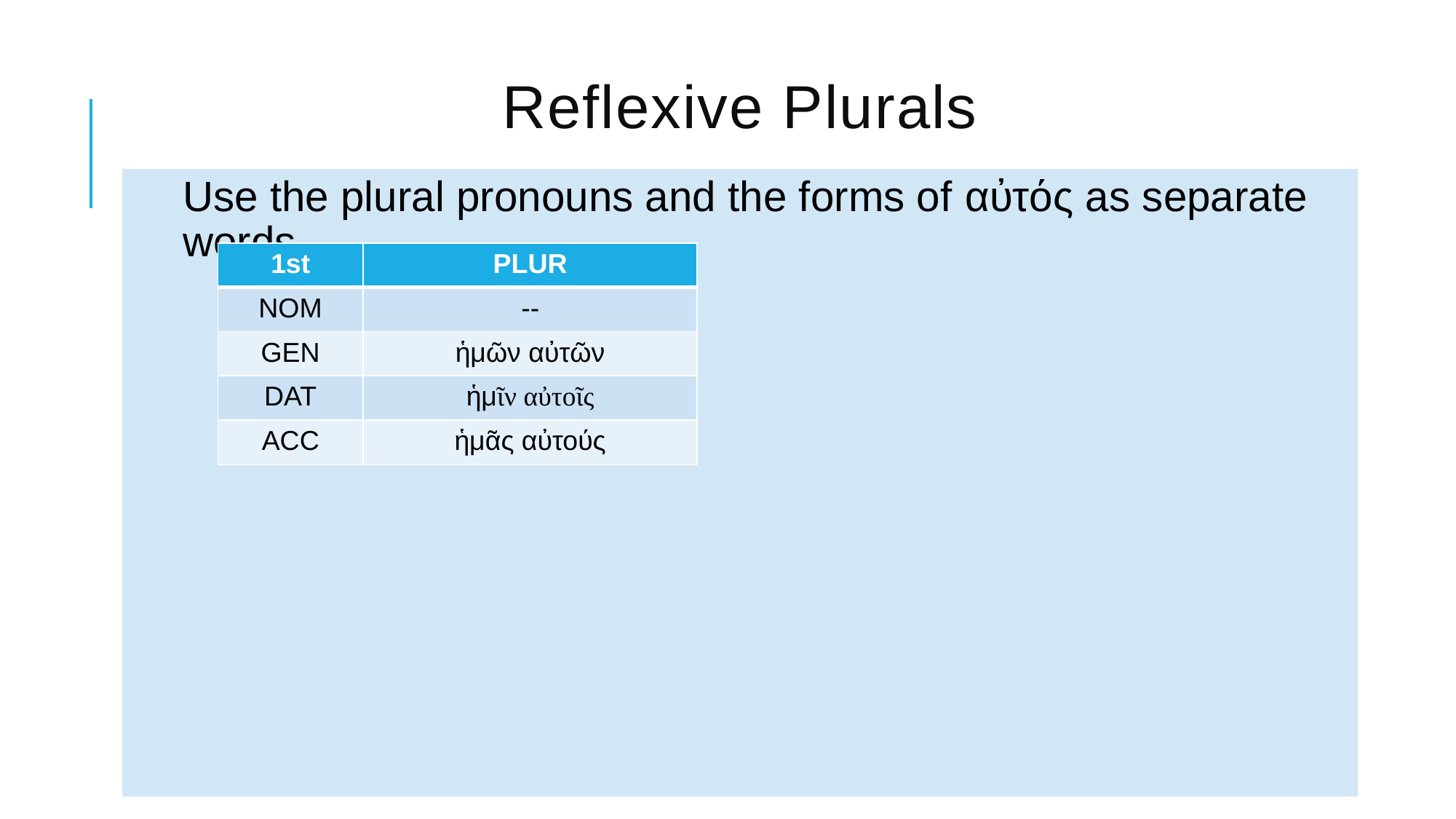

# Reflexive Plurals
Use the plural pronouns and the forms of αὐτός as separate words
| 1st | PLUR |
| --- | --- |
| NOM | -- |
| GEN | ἡμῶν αὐτῶν |
| DAT | ἡμῖν αὐτοῖς |
| ACC | ἡμᾶς αὐτούς |